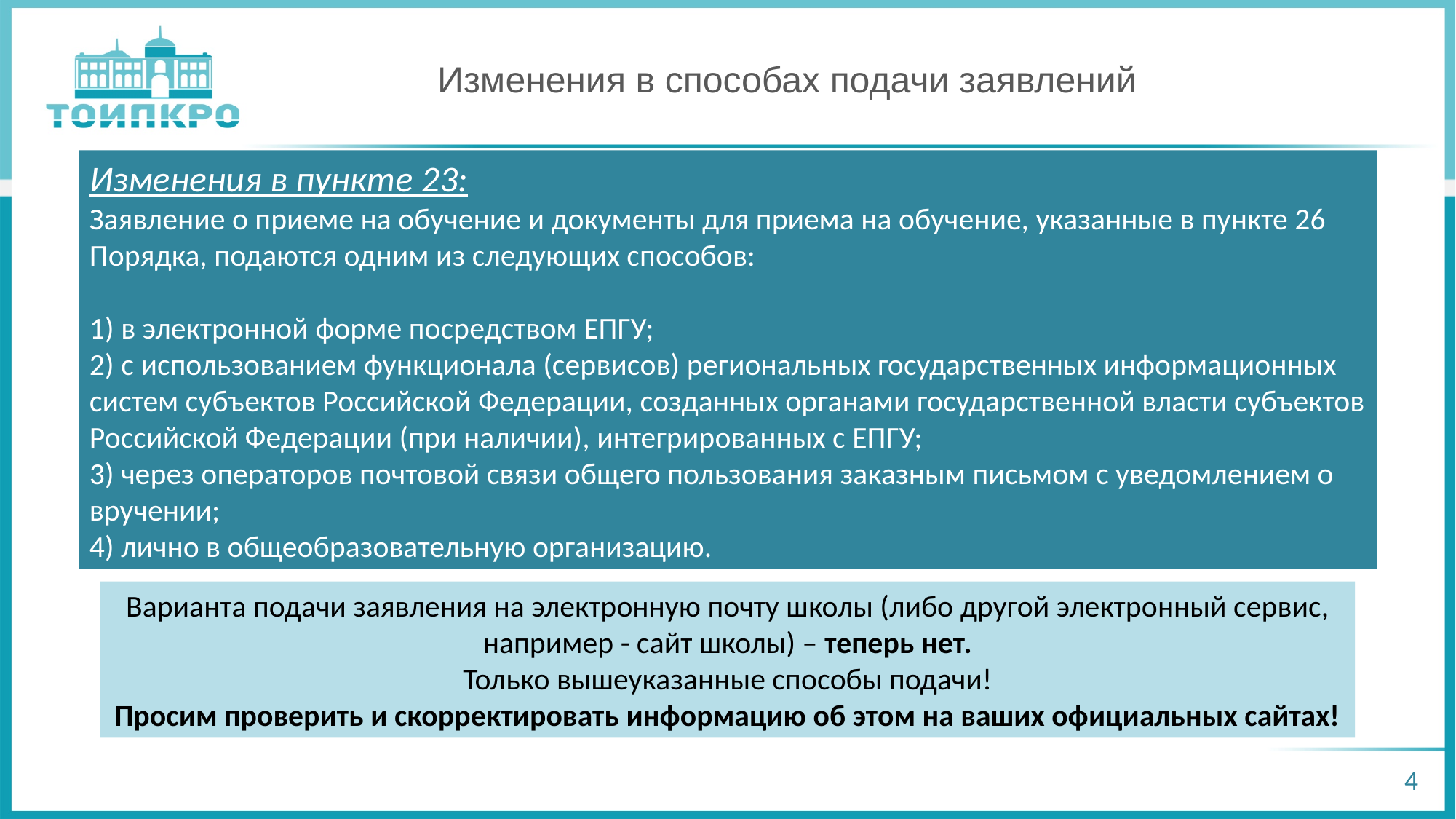

# Изменения в способах подачи заявлений
Изменения в пункте 23:
Заявление о приеме на обучение и документы для приема на обучение, указанные в пункте 26 Порядка, подаются одним из следующих способов:

1) в электронной форме посредством ЕПГУ;
2) с использованием функционала (сервисов) региональных государственных информационных систем субъектов Российской Федерации, созданных органами государственной власти субъектов Российской Федерации (при наличии), интегрированных с ЕПГУ;
3) через операторов почтовой связи общего пользования заказным письмом с уведомлением о вручении;
4) лично в общеобразовательную организацию.
Варианта подачи заявления на электронную почту школы (либо другой электронный сервис, например - сайт школы) – теперь нет.
Только вышеуказанные способы подачи!
Просим проверить и скорректировать информацию об этом на ваших официальных сайтах!
4